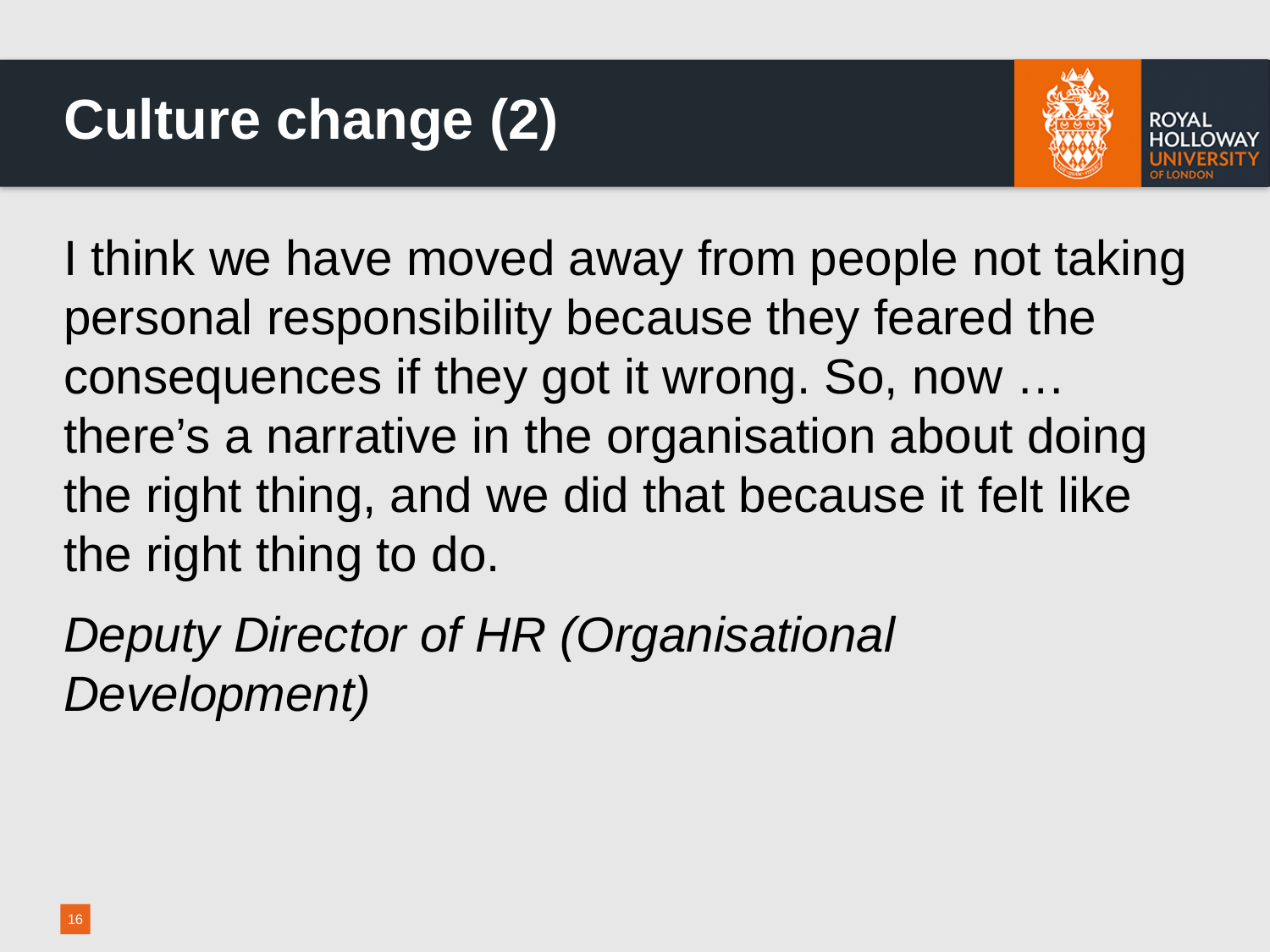

# Culture change (2)
I think we have moved away from people not taking personal responsibility because they feared the consequences if they got it wrong. So, now … there’s a narrative in the organisation about doing the right thing, and we did that because it felt like the right thing to do.
Deputy Director of HR (Organisational Development)
16